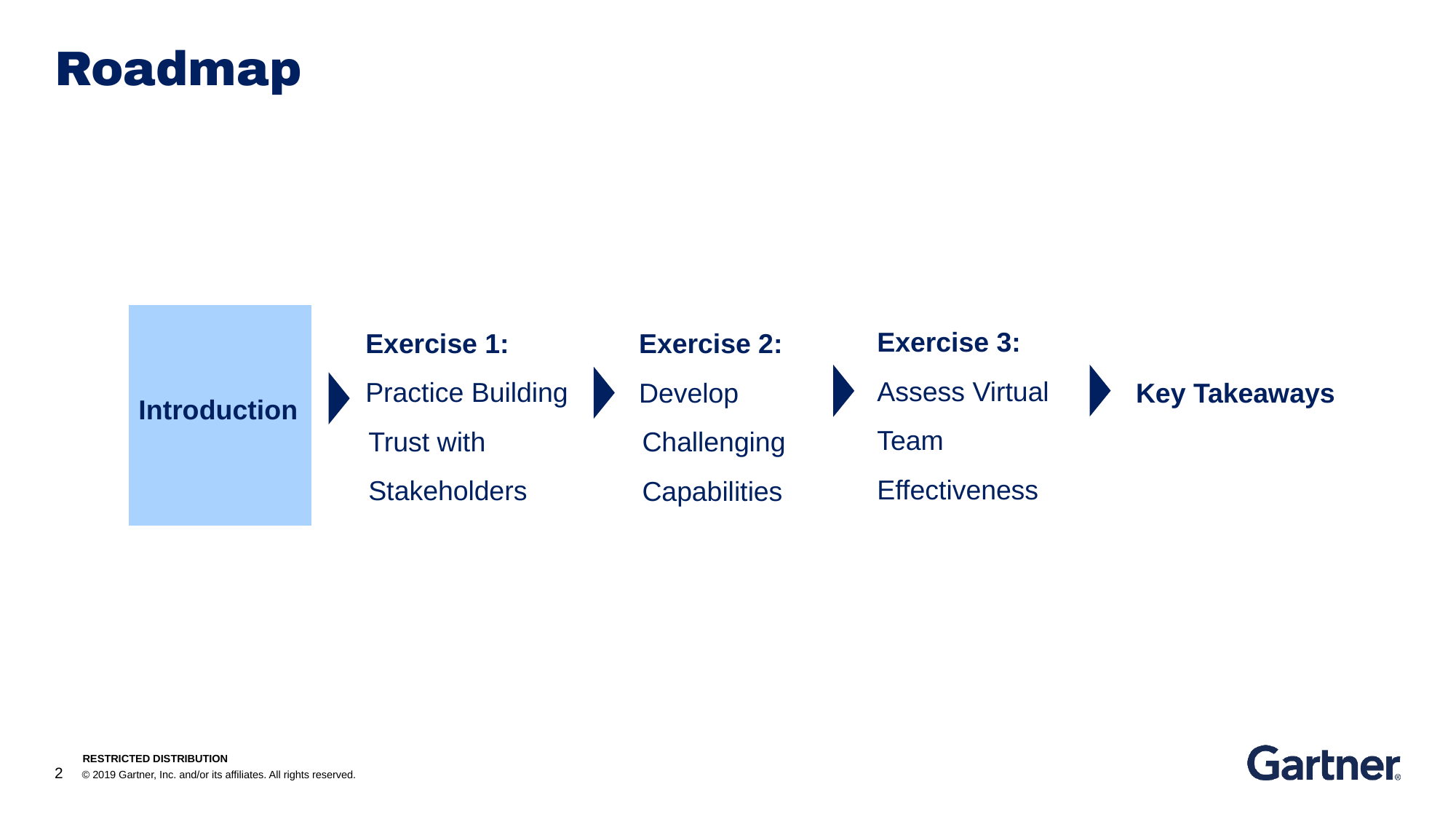

# Roadmap

Exercise 3:
Assess Virtual Team Effectiveness
Exercise 1:
Practice Building Trust with Stakeholders

Exercise 2:
Develop Challenging Capabilities

Key Takeaways
Introduction